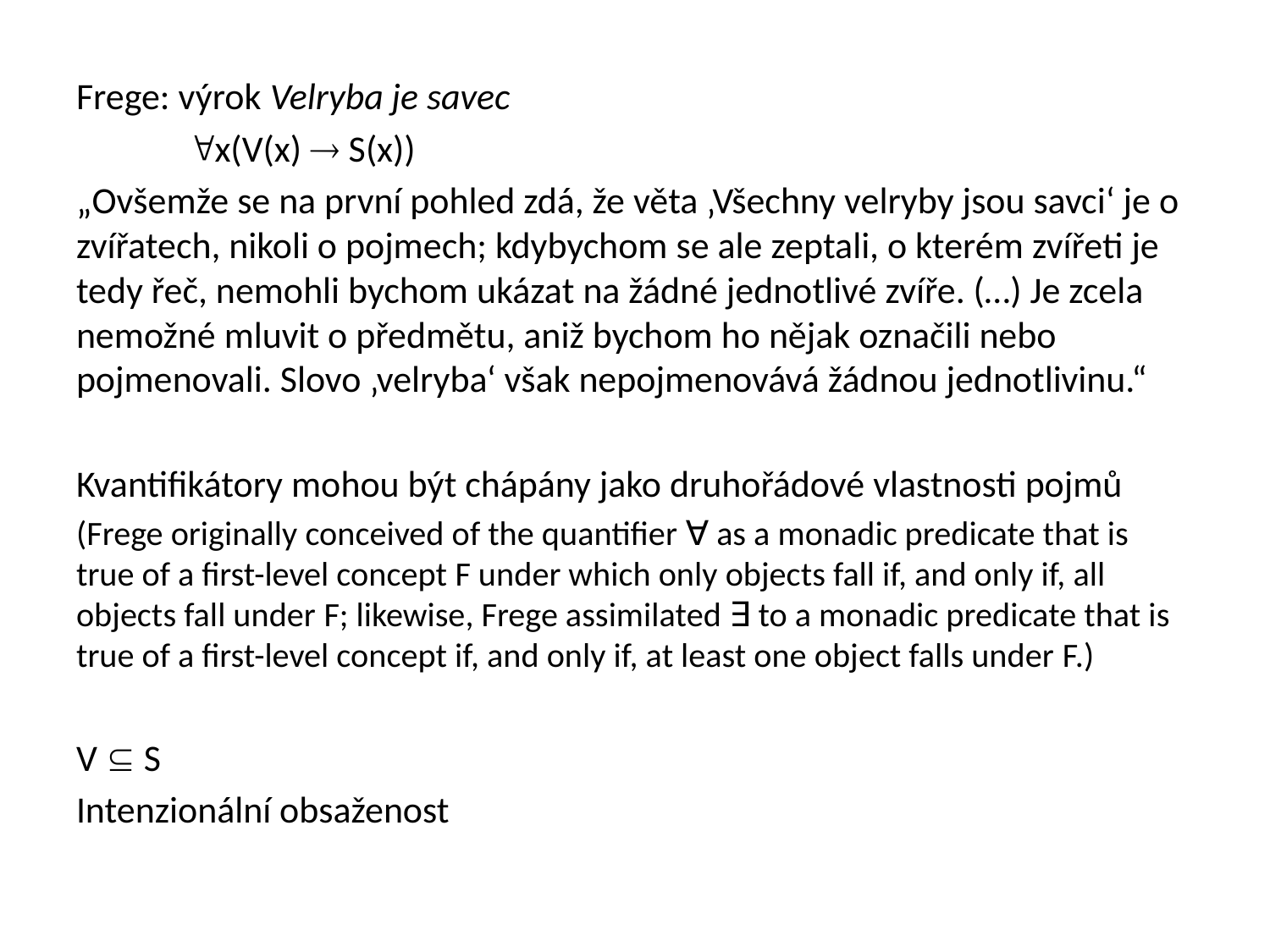

#
Frege: výrok Velryba je savec
	∀x(V(x) → S(x))
„Ovšemže se na první pohled zdá, že věta ‚Všechny velryby jsou savci‘ je o zvířatech, nikoli o pojmech; kdybychom se ale zeptali, o kterém zvířeti je tedy řeč, nemohli bychom ukázat na žádné jednotlivé zvíře. (…) Je zcela nemožné mluvit o předmětu, aniž bychom ho nějak označili nebo pojmenovali. Slovo ‚velryba‘ však nepojmenovává žádnou jednotlivinu.“

Kvantifikátory mohou být chápány jako druhořádové vlastnosti pojmů
(Frege originally conceived of the quantifier ∀ as a monadic predicate that is true of a first-level concept F under which only objects fall if, and only if, all objects fall under F; likewise, Frege assimilated ∃ to a monadic predicate that is true of a first-level concept if, and only if, at least one object falls under F.)

V ⊆ S
Intenzionální obsaženost